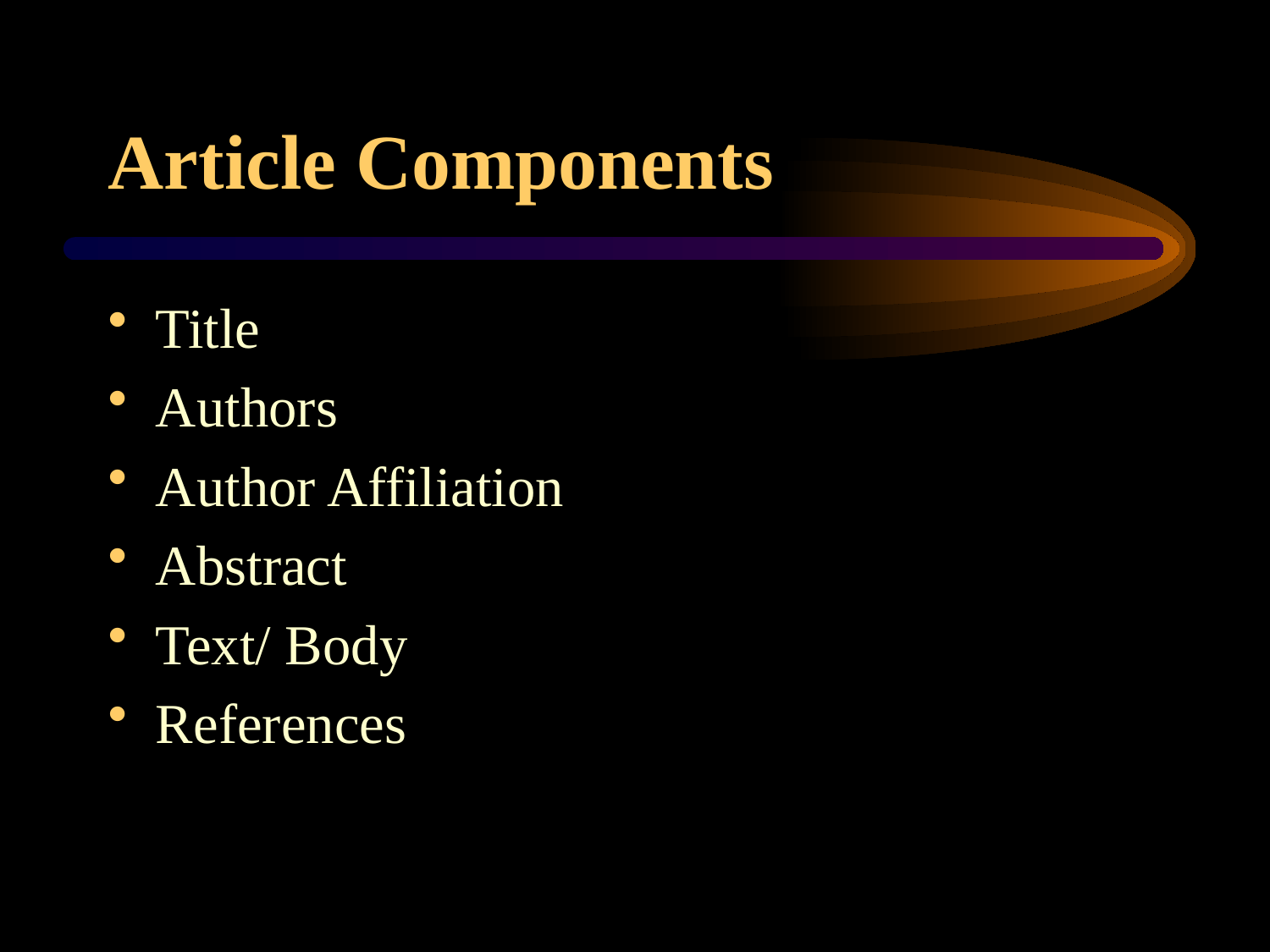

# Article Components
Title
Authors
Author Affiliation
Abstract
Text/ Body
References